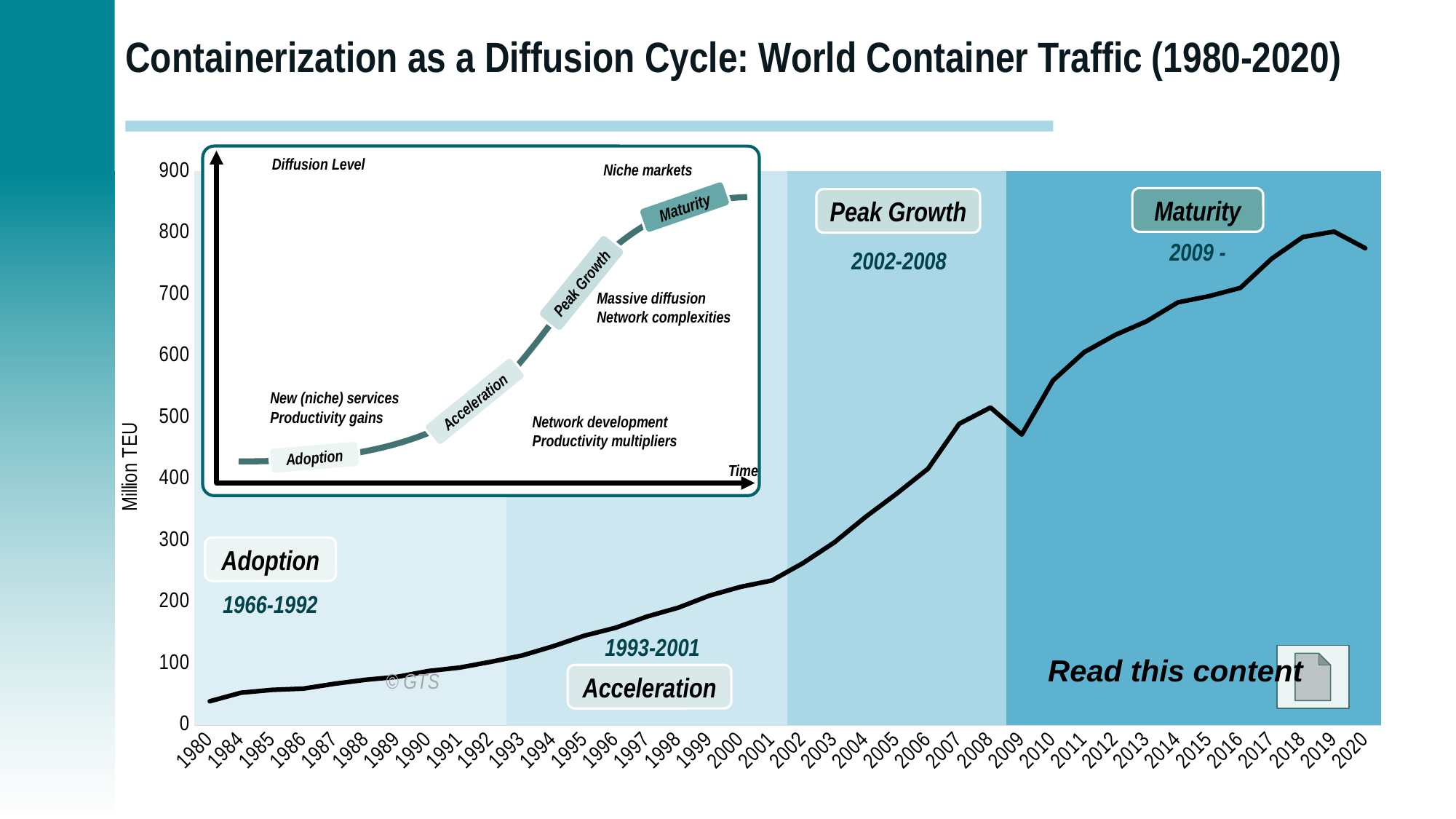

# Containerization as a Diffusion Cycle: World Container Traffic (1980-2020)

### Chart

| Category | Adoption | Acceleration | Peak Growth | Maturity | Traffic |
|---|---|---|---|---|---|
| 1980 | 1.0 | None | None | None | 38.8 |
| 1984 | 1.0 | None | None | None | 52.7 |
| 1985 | 1.0 | None | None | None | 57.4 |
| 1986 | 1.0 | None | None | None | 59.4 |
| 1987 | 1.0 | None | None | None | 67.3 |
| 1988 | 1.0 | None | None | None | 73.8 |
| 1989 | 1.0 | None | None | None | 78.5 |
| 1990 | 1.0 | None | None | None | 88.0 |
| 1991 | 1.0 | None | None | None | 93.6 |
| 1992 | 1.0 | None | None | None | 102.9 |
| 1993 | None | 1.0 | None | None | 113.2 |
| 1994 | None | 1.0 | None | None | 128.3 |
| 1995 | None | 1.0 | None | None | 145.5 |
| 1996 | None | 1.0 | None | None | 158.3 |
| 1997 | None | 1.0 | None | None | 176.5 |
| 1998 | None | 1.0 | None | None | 190.9 |
| 1999 | None | 1.0 | None | None | 210.5 |
| 2000 | None | 1.0 | None | None | 224.774536 |
| 2001 | None | 1.0 | None | None | 235.075458 |
| 2002 | None | None | 1.0 | None | 263.456511 |
| 2003 | None | None | 1.0 | None | 296.99613 |
| 2004 | None | None | 1.0 | None | 338.43375 |
| 2005 | None | None | 1.0 | None | 376.268146 |
| 2006 | None | None | 1.0 | None | 416.751971 |
| 2007 | None | None | 1.0 | None | 489.818309 |
| 2008 | None | None | 1.0 | None | 516.152333 |
| 2009 | None | None | None | 1.0 | 472.273 |
| 2010 | None | None | None | 1.0 | 560.159177 |
| 2011 | None | None | None | 1.0 | 606.171151 |
| 2012 | None | None | None | 1.0 | 634.284417 |
| 2013 | None | None | None | 1.0 | 656.328735 |
| 2014 | None | None | None | 1.0 | 687.084145 |
| 2015 | None | None | None | 1.0 | 697.146 |
| 2016 | None | None | None | 1.0 | 710.616 |
| 2017 | None | None | None | 1.0 | 757.978 |
| 2018 | None | None | None | 1.0 | 793.26 |
| 2019 | None | None | None | 1.0 | 802.0 |
| 2020 | None | None | None | 1.0 | 775.0 |
Diffusion Level

Niche markets
Maturity
Peak Growth
Maturity

2009 -
2002-2008
Peak Growth
Massive diffusion
Network complexities
Acceleration
New (niche) services
Productivity gains
Network development
Productivity multipliers
Adoption
Time
Adoption
1966-1992
1993-2001

Read this content
Acceleration
© GTS